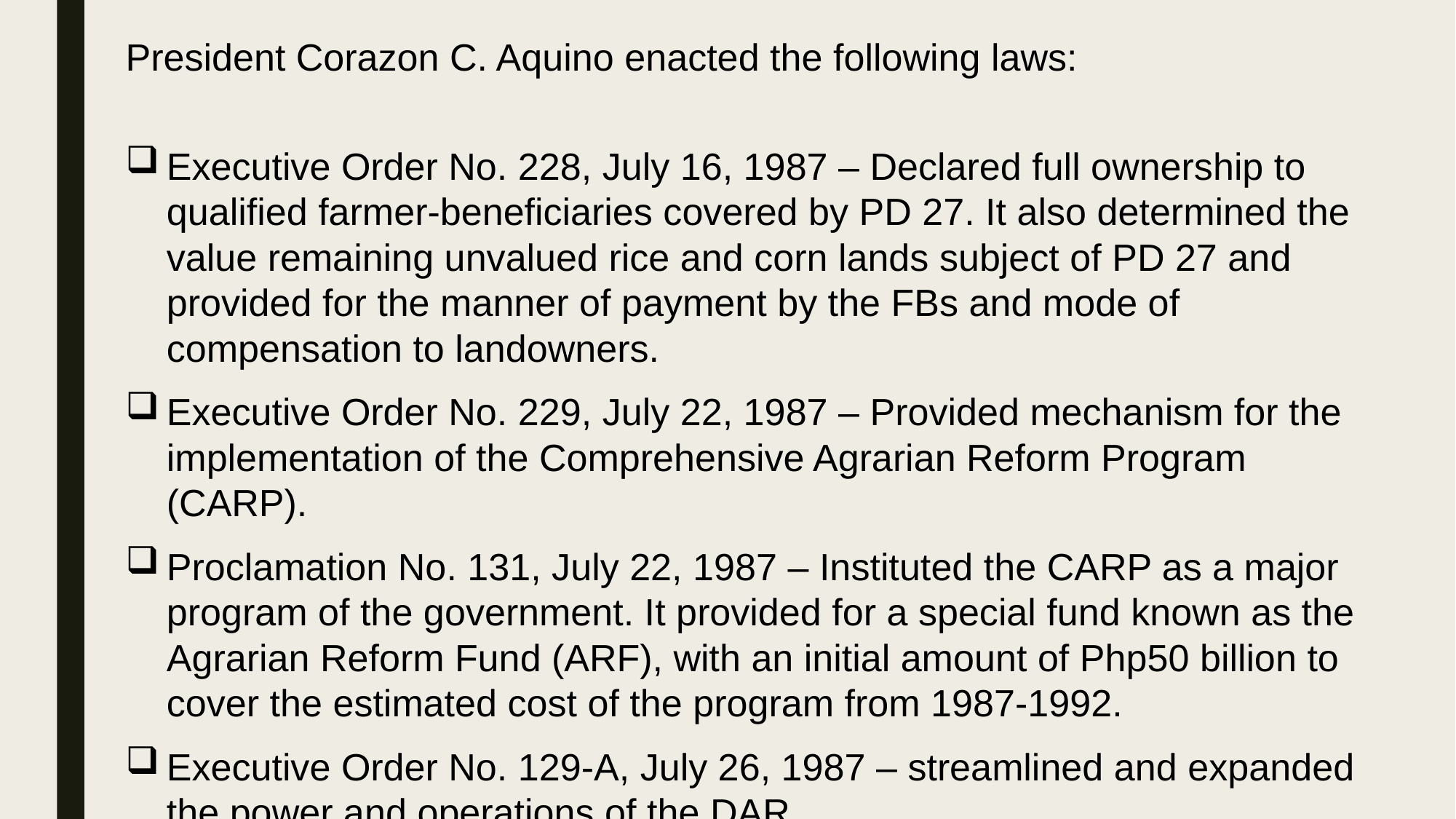

President Corazon C. Aquino enacted the following laws:

Executive Order No. 228, July 16, 1987 – Declared full ownership to qualified farmer-beneficiaries covered by PD 27. It also determined the value remaining unvalued rice and corn lands subject of PD 27 and provided for the manner of payment by the FBs and mode of compensation to landowners.
Executive Order No. 229, July 22, 1987 – Provided mechanism for the implementation of the Comprehensive Agrarian Reform Program (CARP).
Proclamation No. 131, July 22, 1987 – Instituted the CARP as a major program of the government. It provided for a special fund known as the Agrarian Reform Fund (ARF), with an initial amount of Php50 billion to cover the estimated cost of the program from 1987-1992.
Executive Order No. 129-A, July 26, 1987 – streamlined and expanded the power and operations of the DAR.